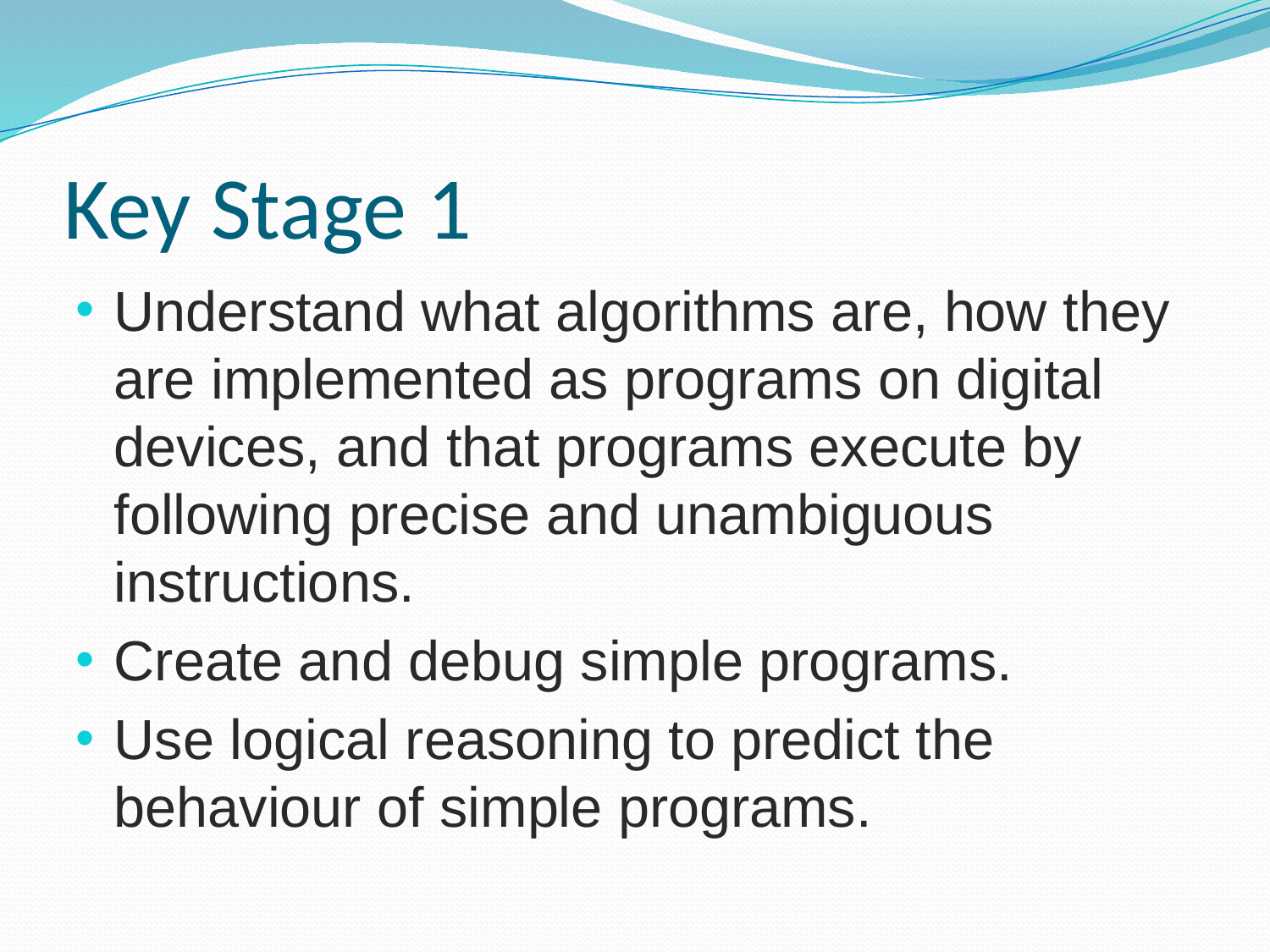

# Key Stage 1
Understand what algorithms are, how they are implemented as programs on digital devices, and that programs execute by following precise and unambiguous instructions.
Create and debug simple programs.
Use logical reasoning to predict the behaviour of simple programs.